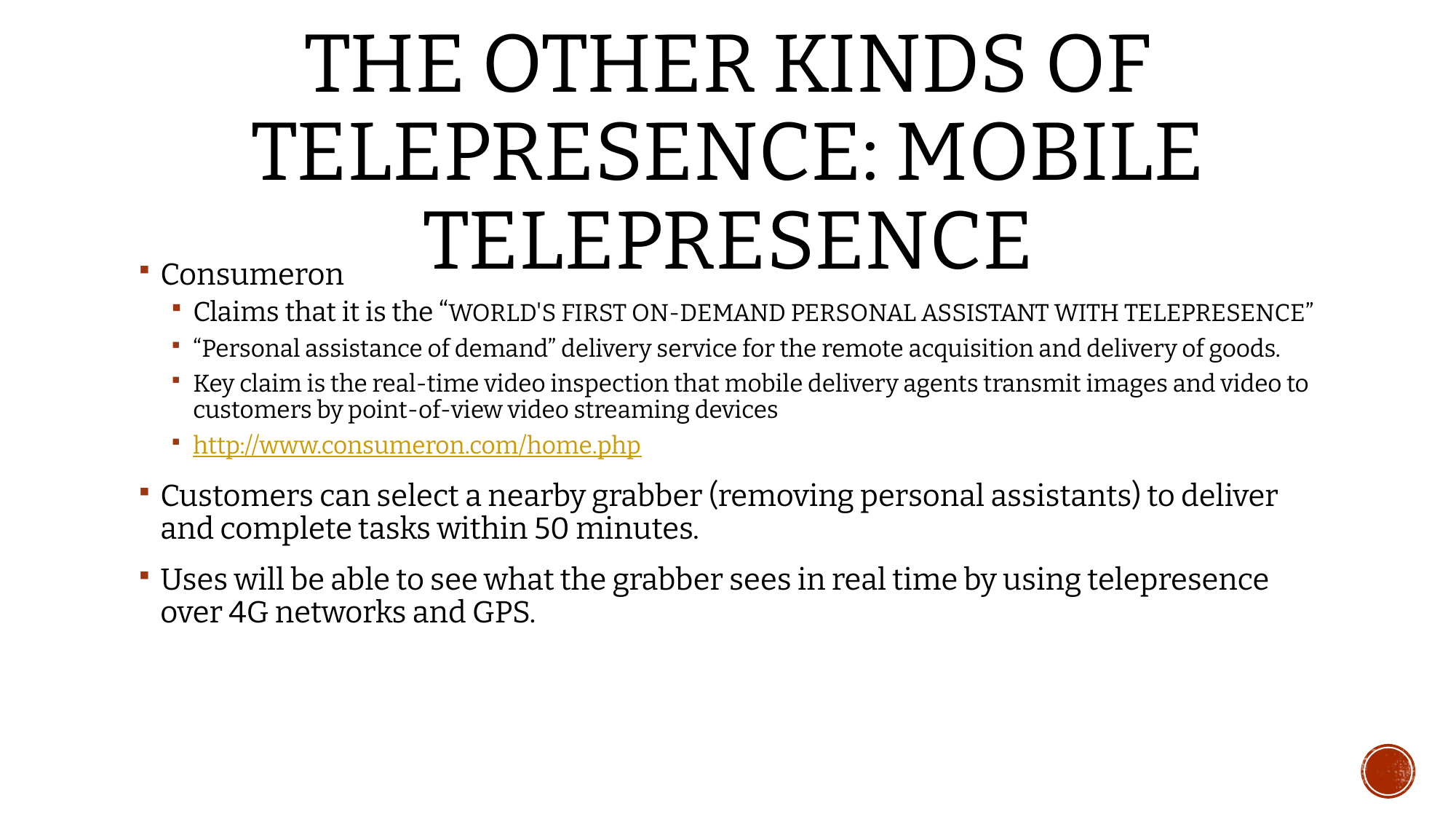

# The other kinds of telepresence: mobile tELEPRESEnCE
Consumeron
Claims that it is the “WORLD'S FIRST ON-DEMAND PERSONAL ASSISTANT WITH TELEPRESENCE”
“Personal assistance of demand” delivery service for the remote acquisition and delivery of goods.
Key claim is the real-time video inspection that mobile delivery agents transmit images and video to customers by point-of-view video streaming devices
http://www.consumeron.com/home.php
Customers can select a nearby grabber (removing personal assistants) to deliver and complete tasks within 50 minutes.
Uses will be able to see what the grabber sees in real time by using telepresence over 4G networks and GPS.